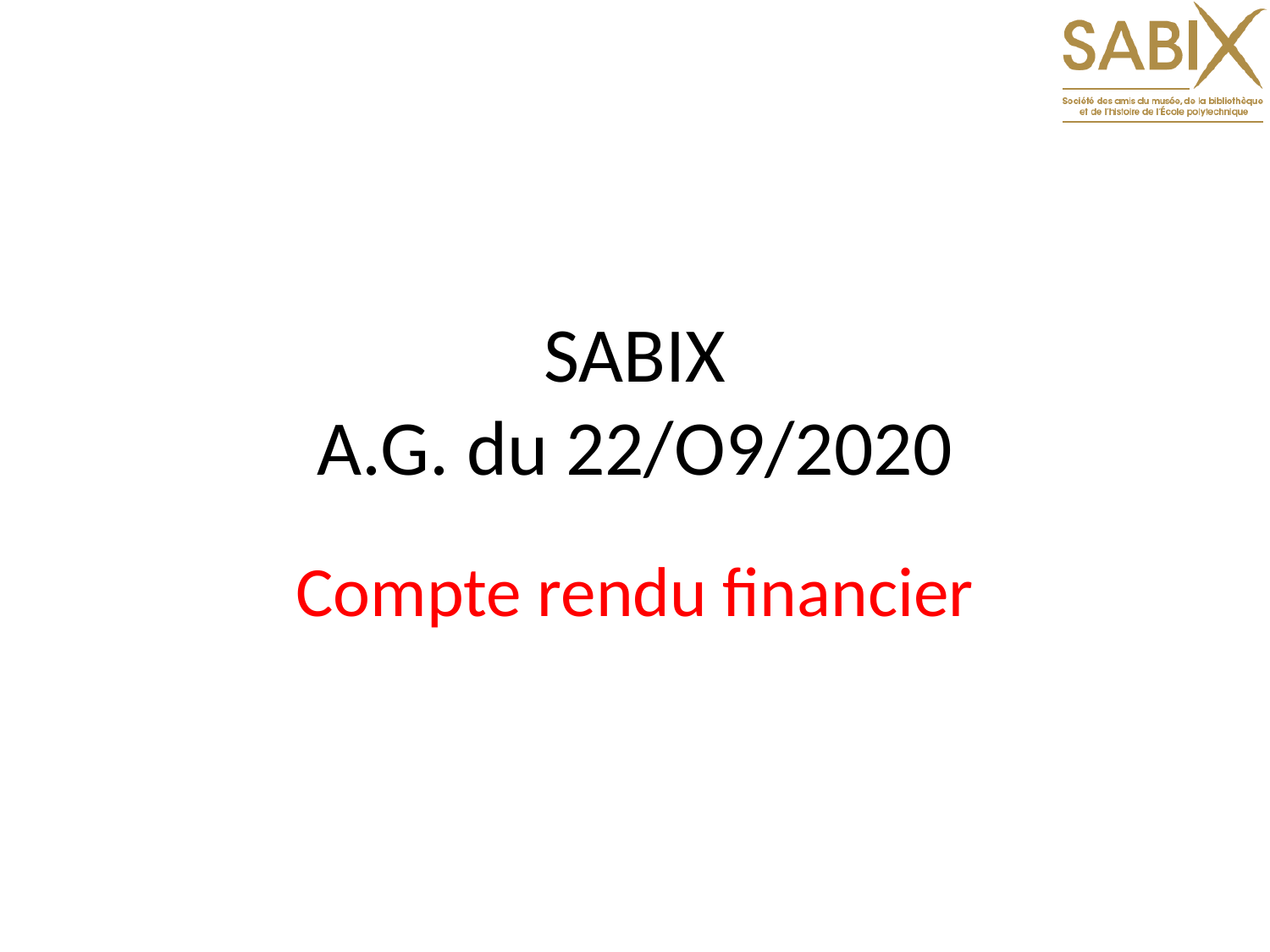

# SABIX A.G. du 22/O9/2020
Compte rendu financier